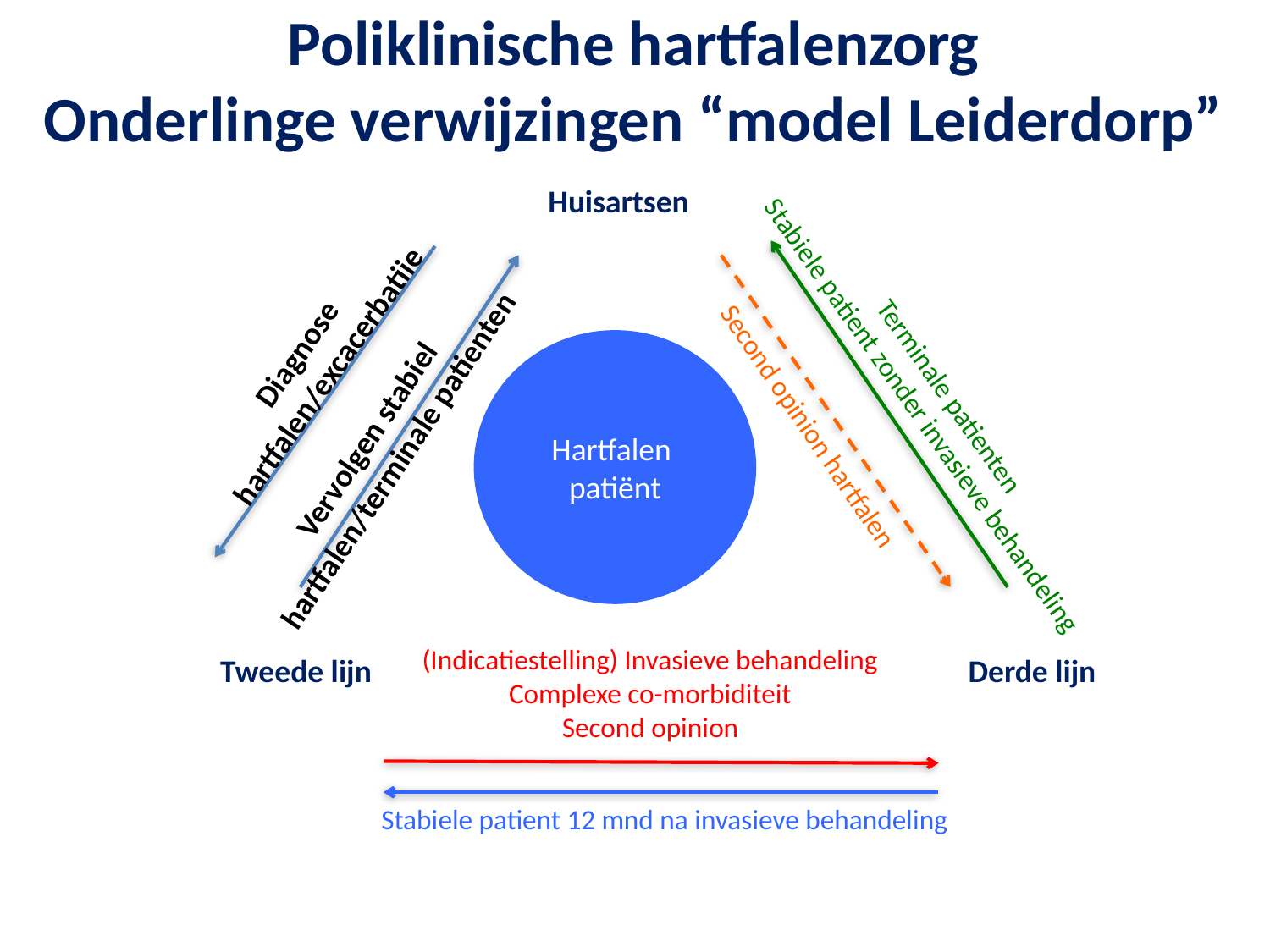

Poliklinische hartfalenzorg
Onderlinge verwijzingen “model Leiderdorp”
Huisartsen
Second opinion hartfalen
Diagnose hartfalen/excacerbatiie
Hartfalen
patiënt
Terminale patienten
Stabiele patient zonder invasieve behandeling
Vervolgen stabiel hartfalen/terminale patienten
(Indicatiestelling) Invasieve behandeling
Complexe co-morbiditeit
Second opinion
Tweede lijn
Derde lijn
Stabiele patient 12 mnd na invasieve behandeling